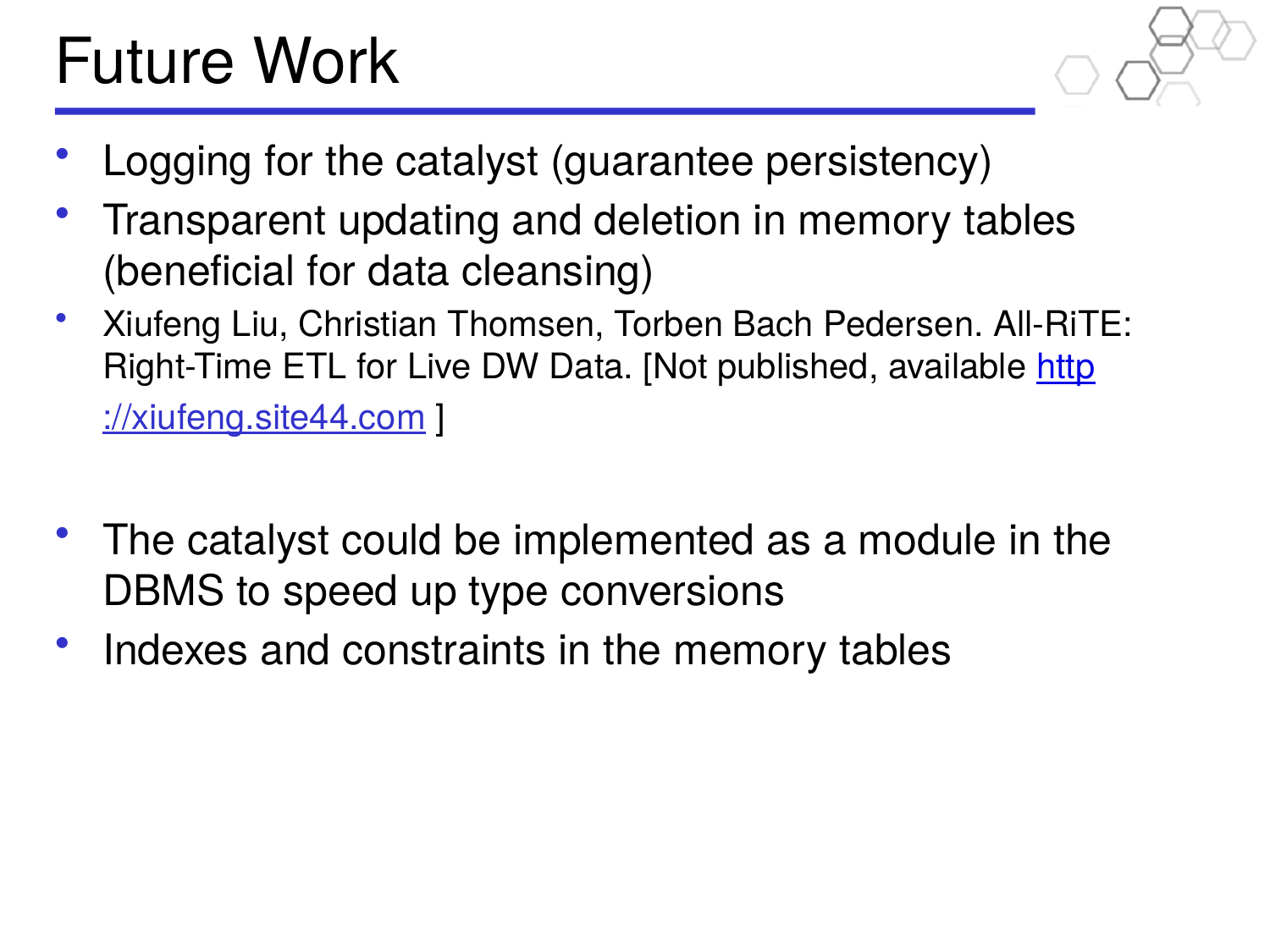

# Future Work
Logging for the catalyst (guarantee persistency)
Transparent updating and deletion in memory tables
(beneficial for data cleansing)
Xiufeng Liu, Christian Thomsen, Torben Bach Pedersen. All-RiTE: Right-Time ETL for Live DW Data. [Not published, available http://xiufeng.site44.com ]

The catalyst could be implemented as a module in the DBMS to speed up type conversions
Indexes and constraints in the memory tables